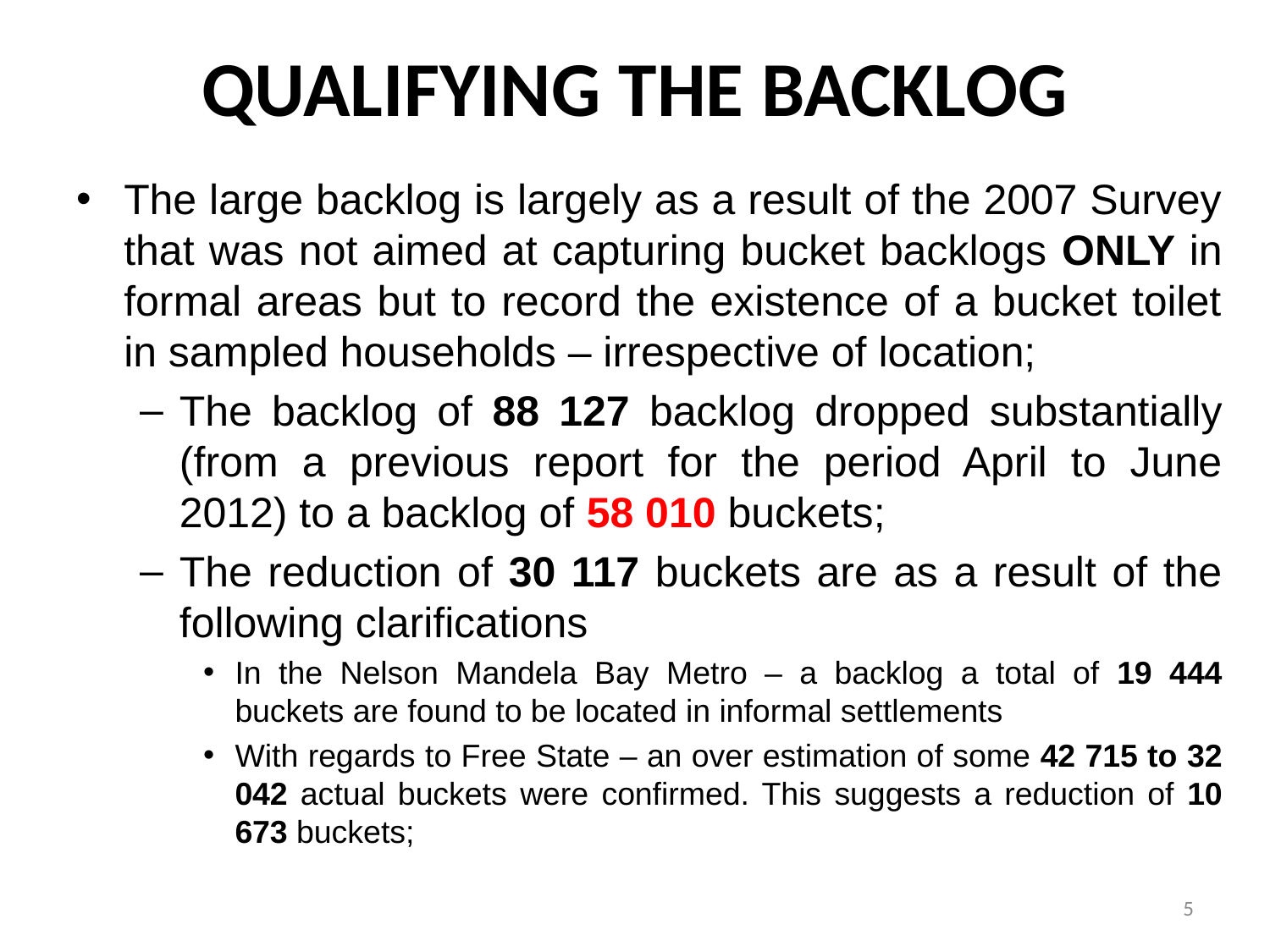

# QUALIFYING THE BACKLOG
The large backlog is largely as a result of the 2007 Survey that was not aimed at capturing bucket backlogs ONLY in formal areas but to record the existence of a bucket toilet in sampled households – irrespective of location;
The backlog of 88 127 backlog dropped substantially (from a previous report for the period April to June 2012) to a backlog of 58 010 buckets;
The reduction of 30 117 buckets are as a result of the following clarifications
In the Nelson Mandela Bay Metro – a backlog a total of 19 444 buckets are found to be located in informal settlements
With regards to Free State – an over estimation of some 42 715 to 32 042 actual buckets were confirmed. This suggests a reduction of 10 673 buckets;

5